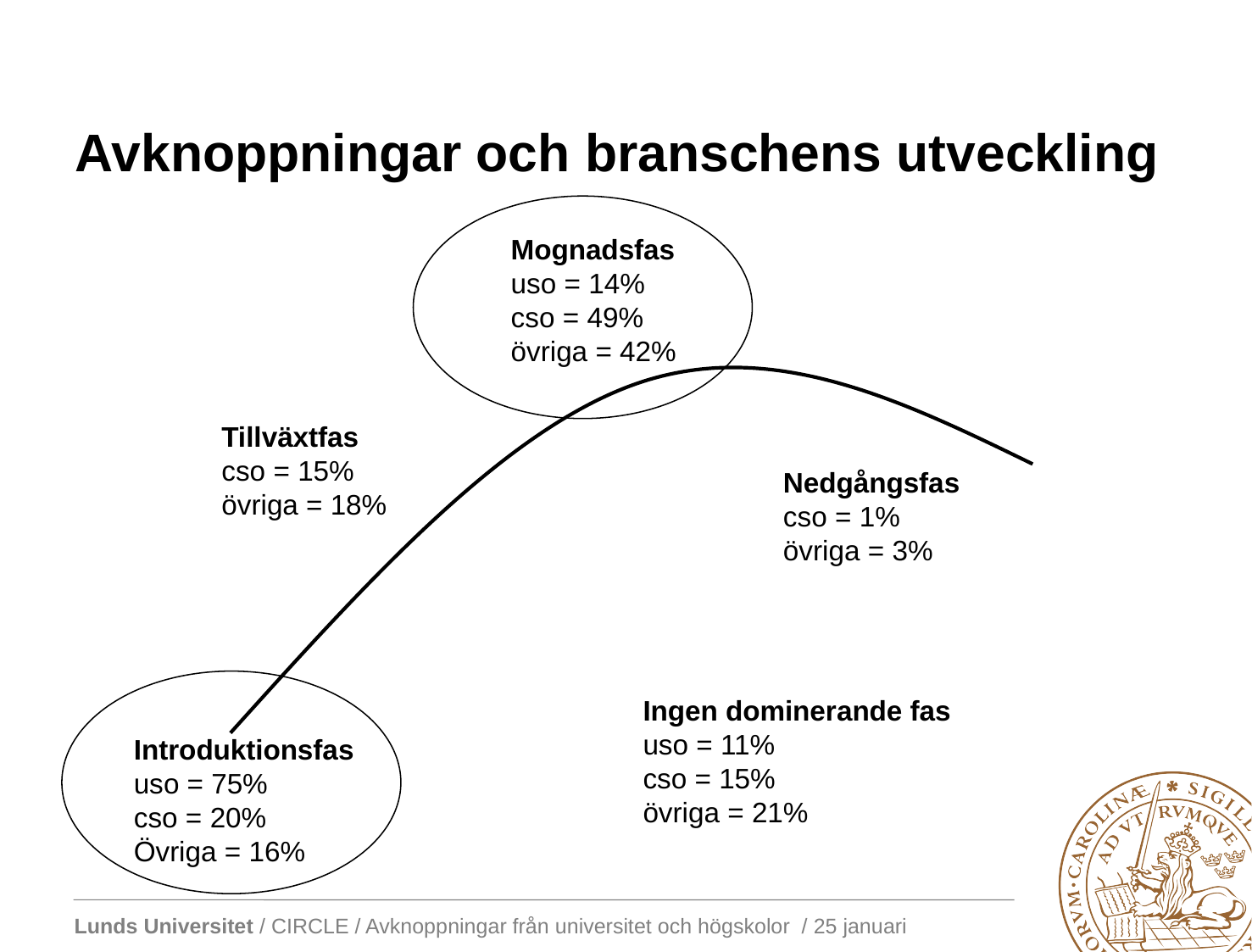

# Avknoppningar och branschens utveckling

Mognadsfas
uso = 14%
cso = 49%
övriga = 42%

Tillväxtfas
cso = 15%
övriga = 18%
Nedgångsfas
cso = 1%
övriga = 3%

Ingen dominerande fas
uso = 11%
cso = 15%
övriga = 21%

Introduktionsfas
uso = 75%
cso = 20%
Övriga = 16%